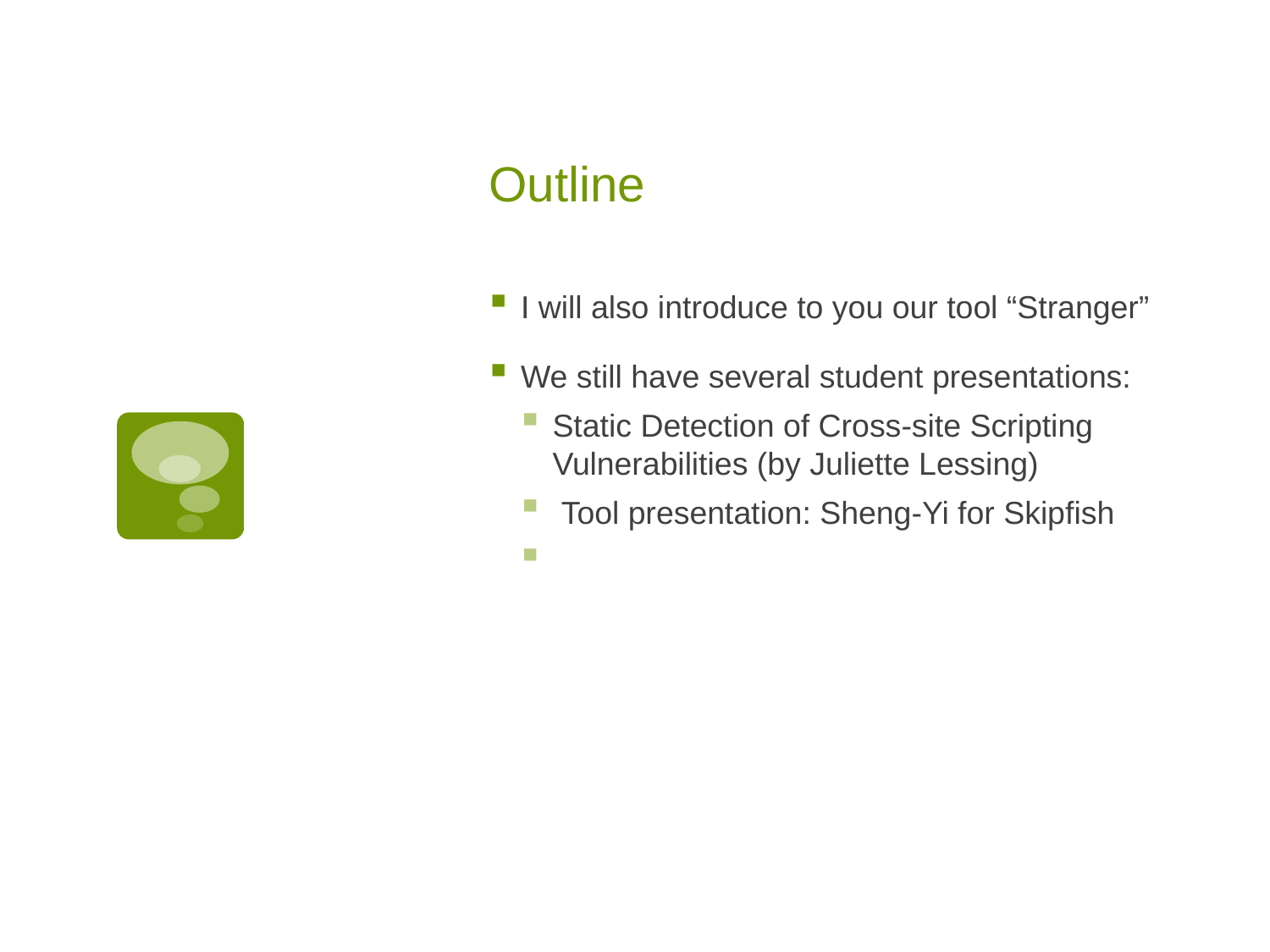

# Outline
I will also introduce to you our tool “Stranger”
We still have several student presentations:
Static Detection of Cross-site Scripting Vulnerabilities (by Juliette Lessing)
 Tool presentation: Sheng-Yi for Skipfish